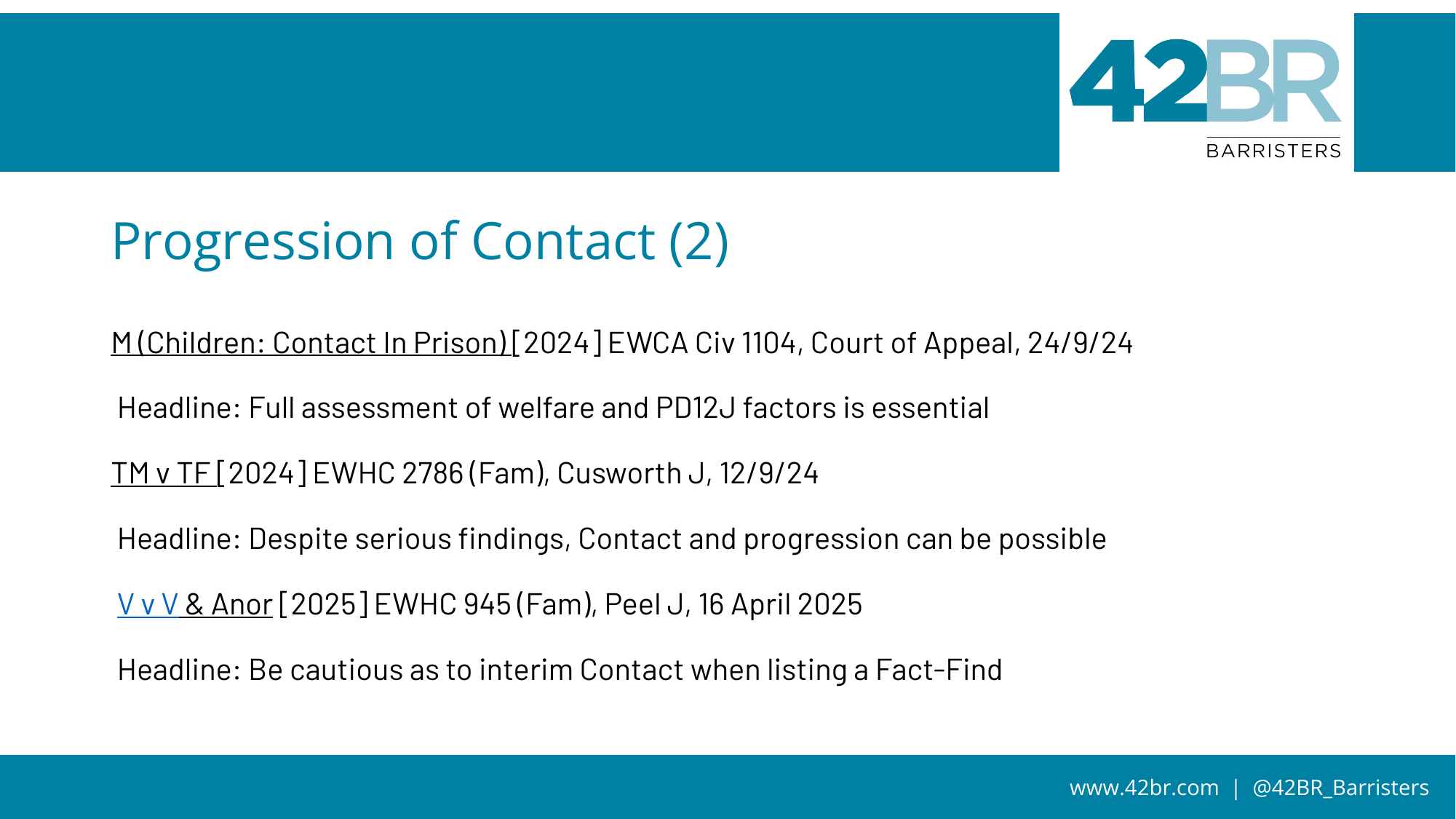

# Progression of Contact (2)
M (Children: Contact In Prison) [2024] EWCA Civ 1104, Court of Appeal, 24/9/24
 Headline: Full assessment of welfare and PD12J factors is essential
TM v TF [2024] EWHC 2786 (Fam), Cusworth J, 12/9/24
 Headline: Despite serious findings, Contact and progression can be possible
 V v V & Anor [2025] EWHC 945 (Fam), Peel J, 16 April 2025
 Headline: Be cautious as to interim Contact when listing a Fact-Find